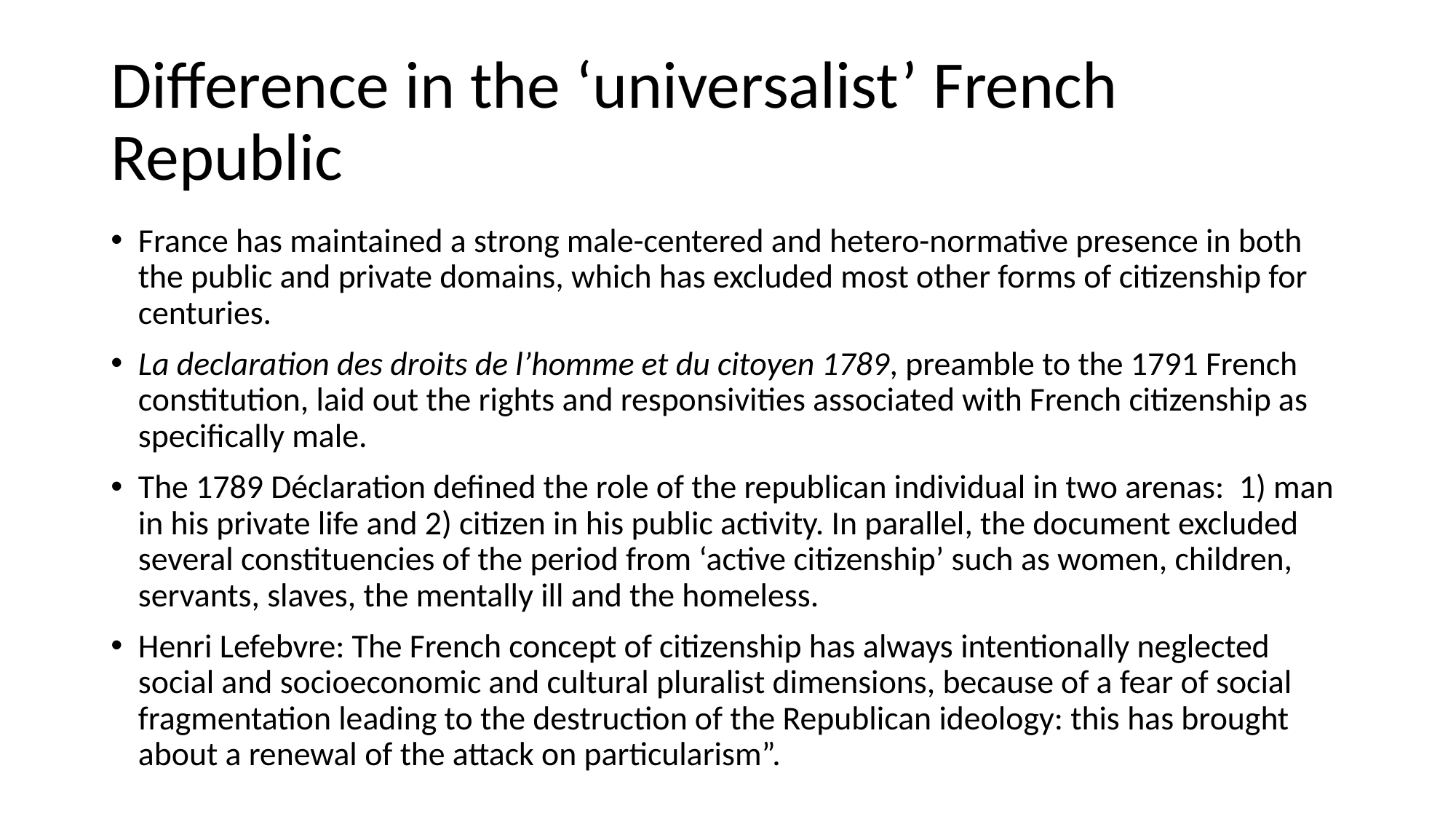

# Difference in the ‘universalist’ French Republic
France has maintained a strong male-centered and hetero-normative presence in both the public and private domains, which has excluded most other forms of citizenship for centuries.
La declaration des droits de l’homme et du citoyen 1789, preamble to the 1791 French constitution, laid out the rights and responsivities associated with French citizenship as specifically male.
The 1789 Déclaration defined the role of the republican individual in two arenas:  1) man in his private life and 2) citizen in his public activity. In parallel, the document excluded several constituencies of the period from ‘active citizenship’ such as women, children, servants, slaves, the mentally ill and the homeless.
Henri Lefebvre: The French concept of citizenship has always intentionally neglected social and socioeconomic and cultural pluralist dimensions, because of a fear of social fragmentation leading to the destruction of the Republican ideology: this has brought about a renewal of the attack on particularism”.